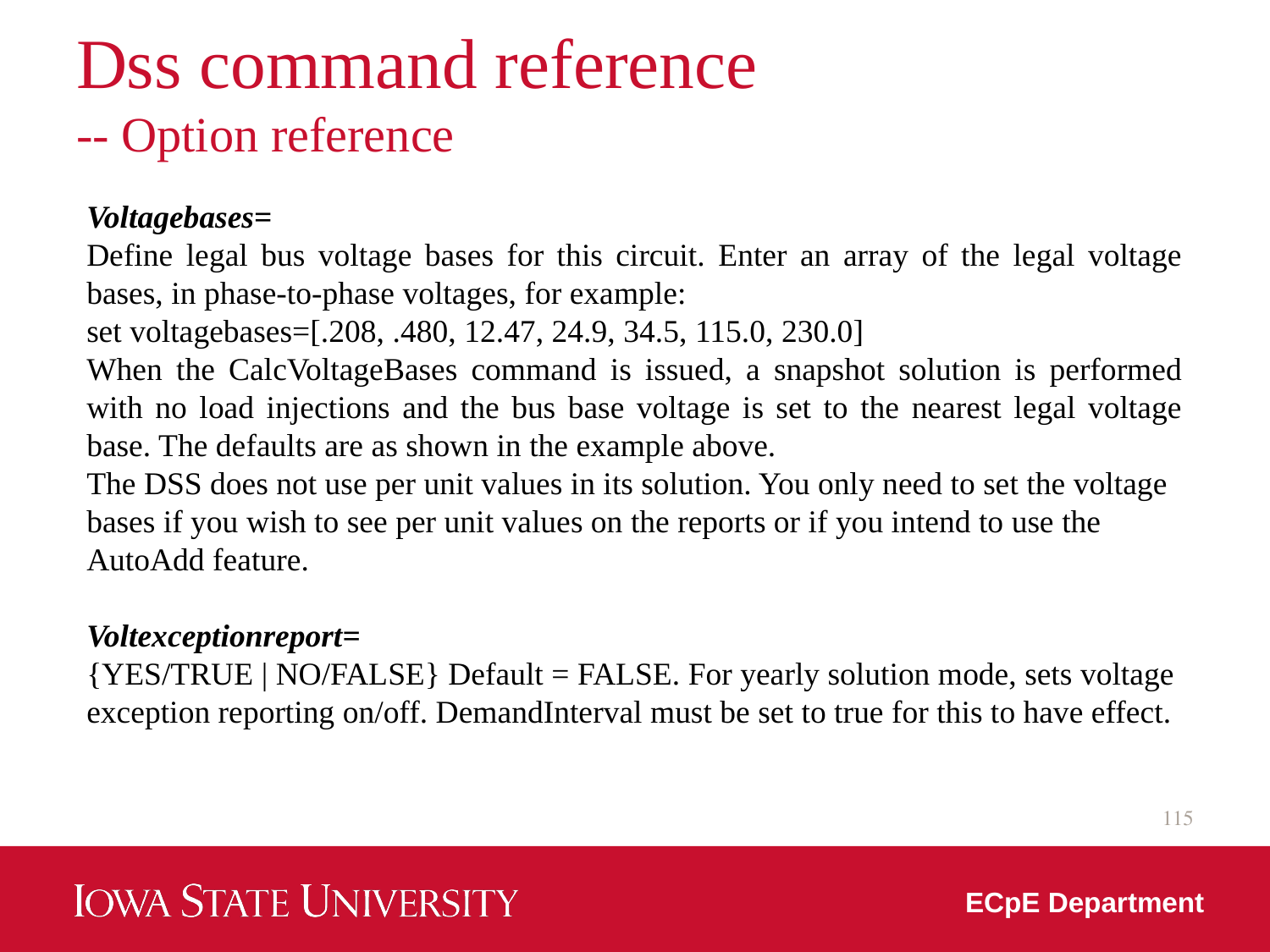

# Dss command reference -- Option reference
Voltagebases=
Define legal bus voltage bases for this circuit. Enter an array of the legal voltage bases, in phase‐to‐phase voltages, for example:
set voltagebases=[.208, .480, 12.47, 24.9, 34.5, 115.0, 230.0]
When the CalcVoltageBases command is issued, a snapshot solution is performed with no load injections and the bus base voltage is set to the nearest legal voltage base. The defaults are as shown in the example above.
The DSS does not use per unit values in its solution. You only need to set the voltage
bases if you wish to see per unit values on the reports or if you intend to use the
AutoAdd feature.

Voltexceptionreport=
{YES/TRUE | NO/FALSE} Default = FALSE. For yearly solution mode, sets voltage
exception reporting on/off. DemandInterval must be set to true for this to have effect.
115
ECpE Department